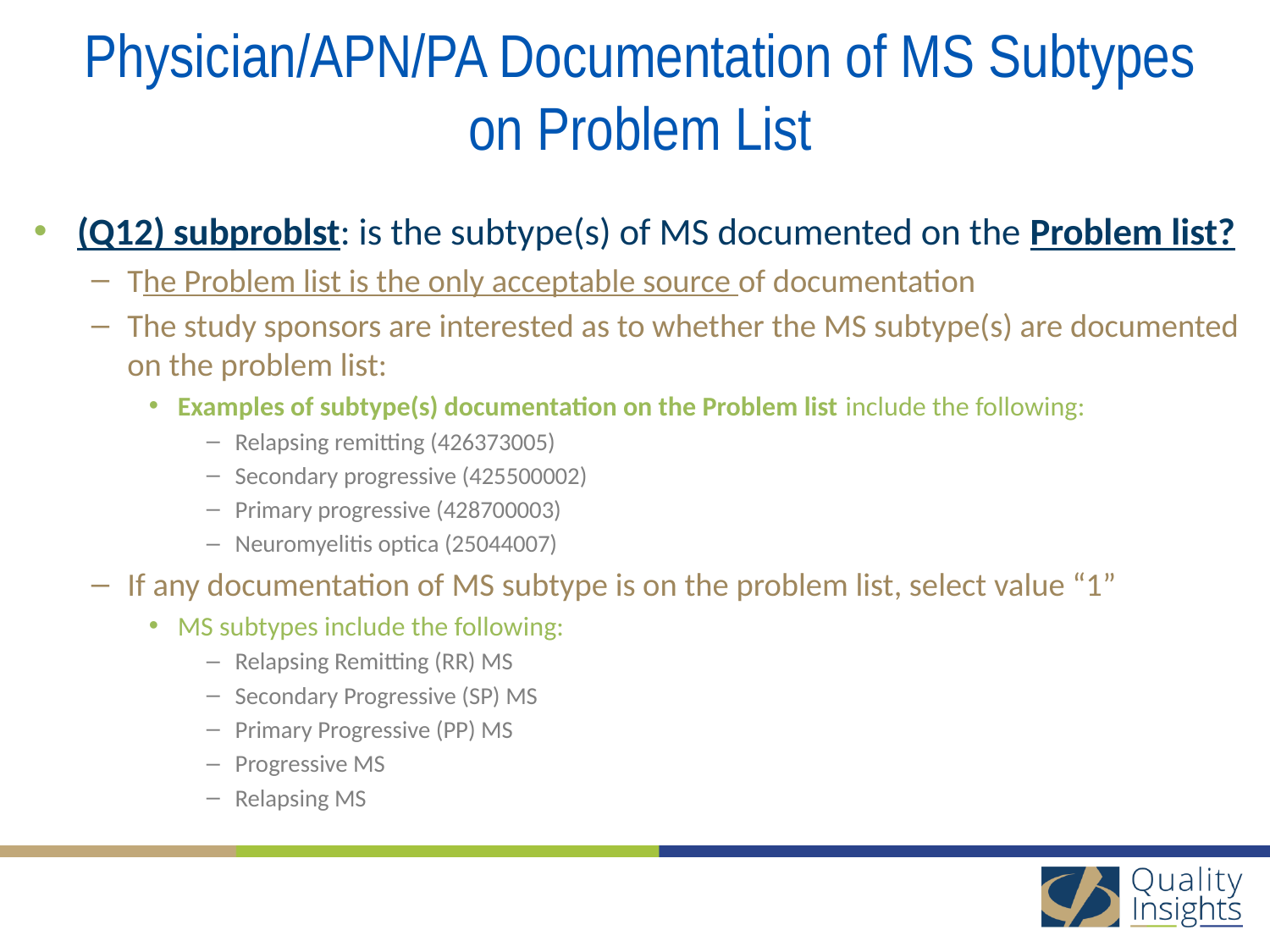

# Physician/APN/PA Documentation of MS Subtypes on Problem List
(Q12) subproblst: is the subtype(s) of MS documented on the Problem list?
The Problem list is the only acceptable source of documentation
The study sponsors are interested as to whether the MS subtype(s) are documented on the problem list:
Examples of subtype(s) documentation on the Problem list include the following:
Relapsing remitting (426373005)
Secondary progressive (425500002)
Primary progressive (428700003)
Neuromyelitis optica (25044007)
If any documentation of MS subtype is on the problem list, select value “1”
MS subtypes include the following:
Relapsing Remitting (RR) MS
Secondary Progressive (SP) MS
Primary Progressive (PP) MS
Progressive MS
Relapsing MS